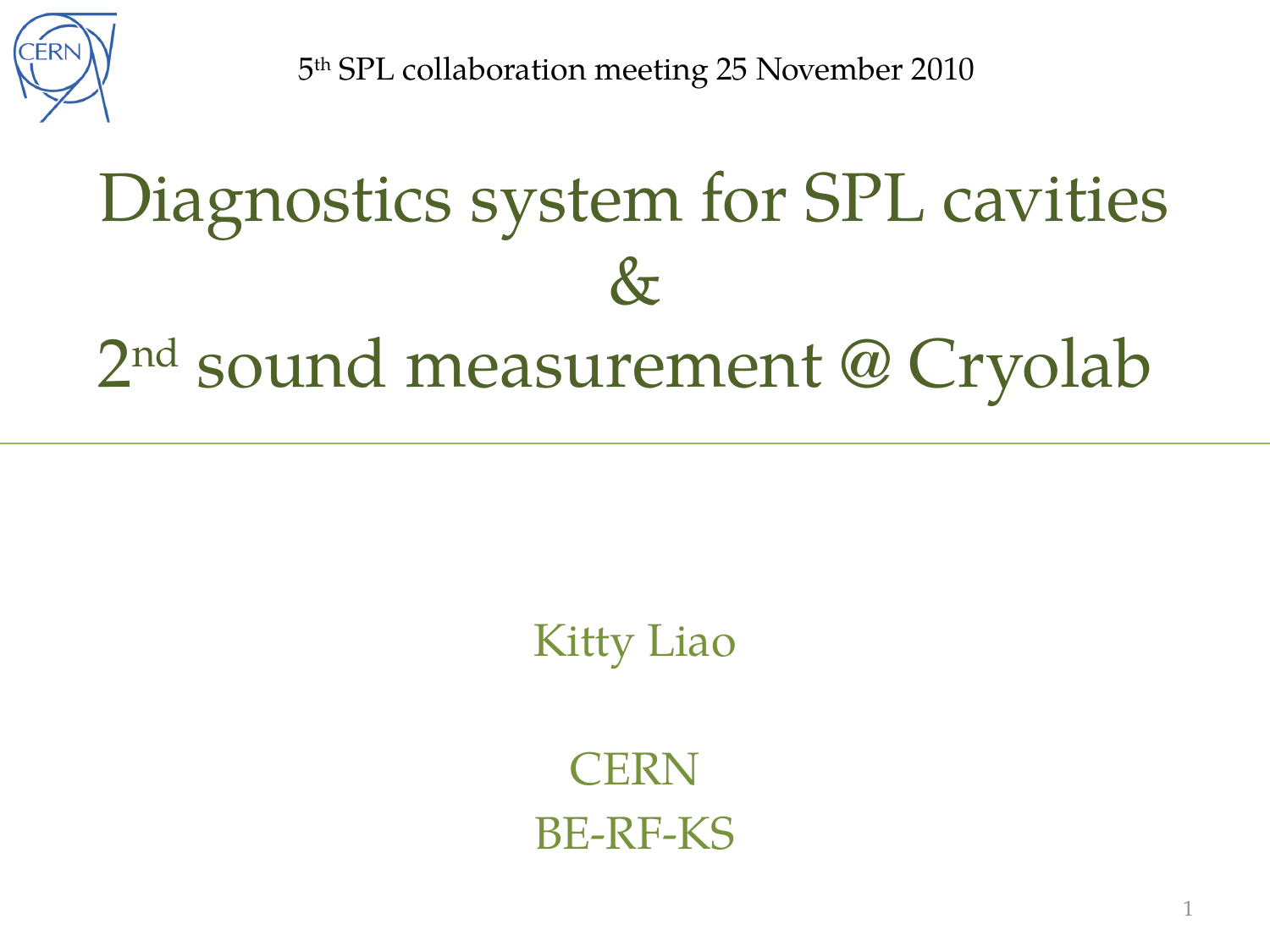

5th SPL collaboration meeting 25 November 2010

# Diagnostics system for SPL cavities & 2nd sound measurement @ Cryolab

Kitty Liao

CERN
BE-RF-KS

1